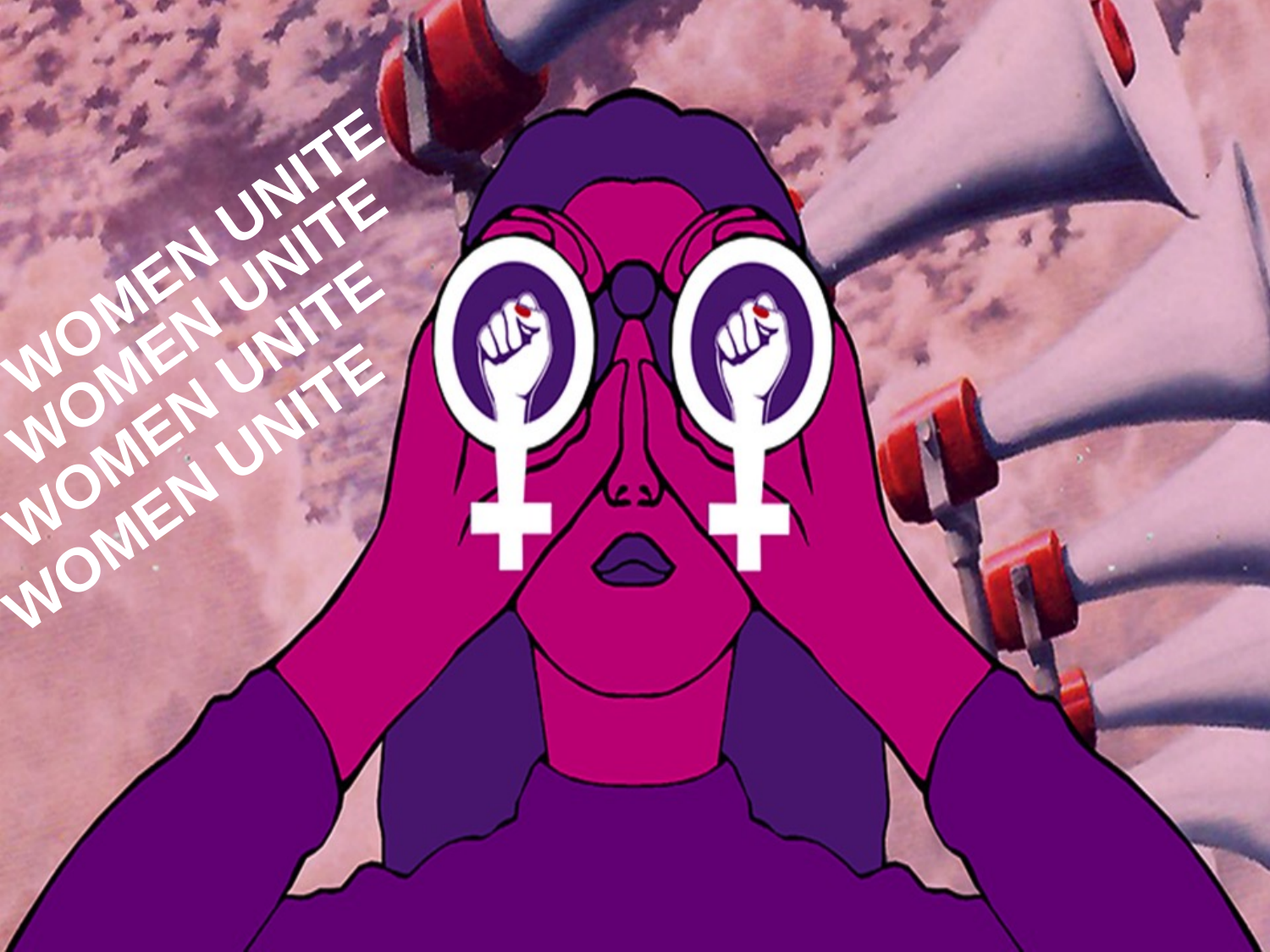

WOMEN UNITE

WOMEN UNITE

WOMEN UNITE

WOMEN UNITE